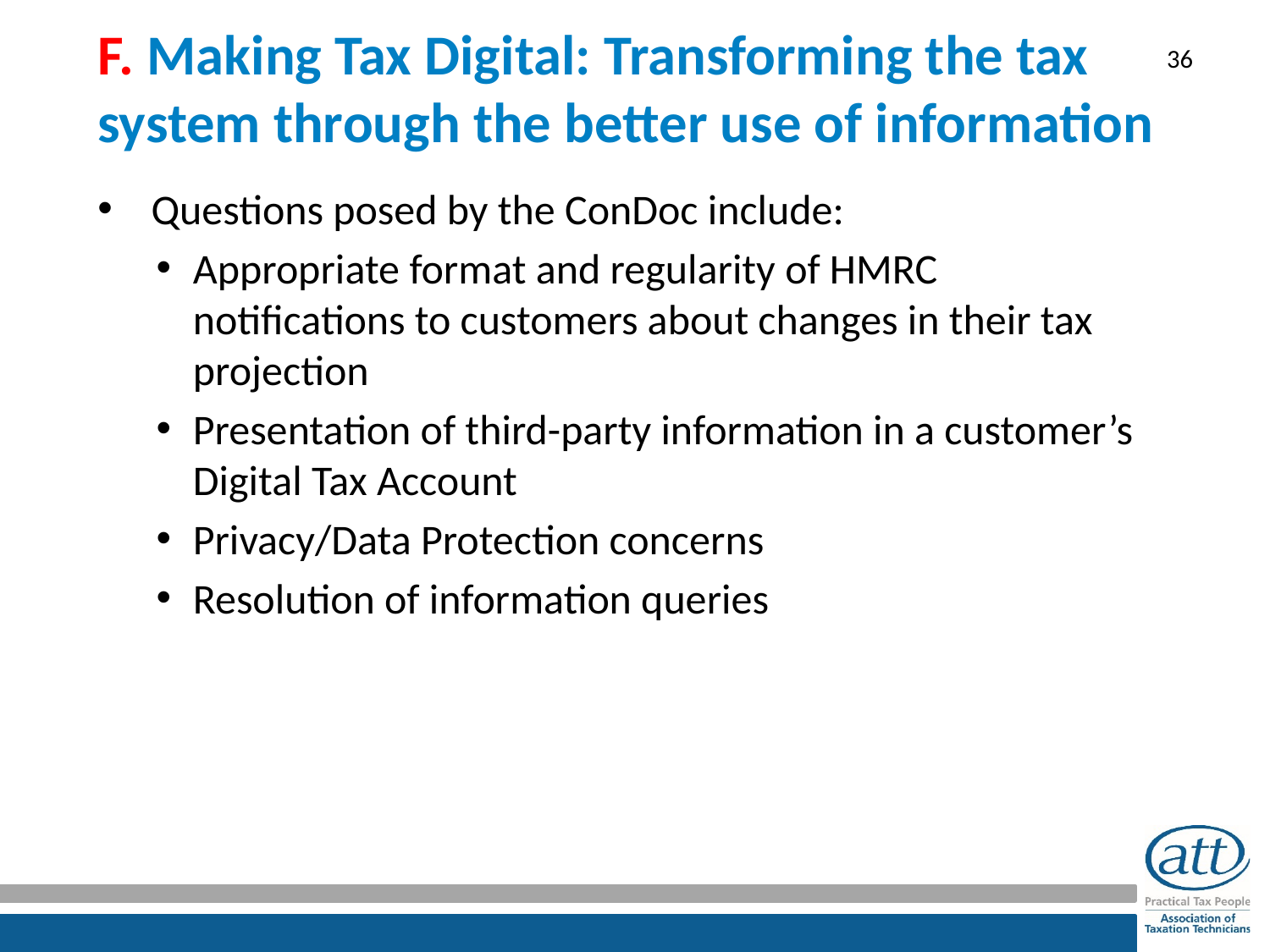

# F. Making Tax Digital: Transforming the tax system through the better use of information
 Questions posed by the ConDoc include:
Appropriate format and regularity of HMRC notifications to customers about changes in their tax projection
Presentation of third-party information in a customer’s Digital Tax Account
Privacy/Data Protection concerns
Resolution of information queries